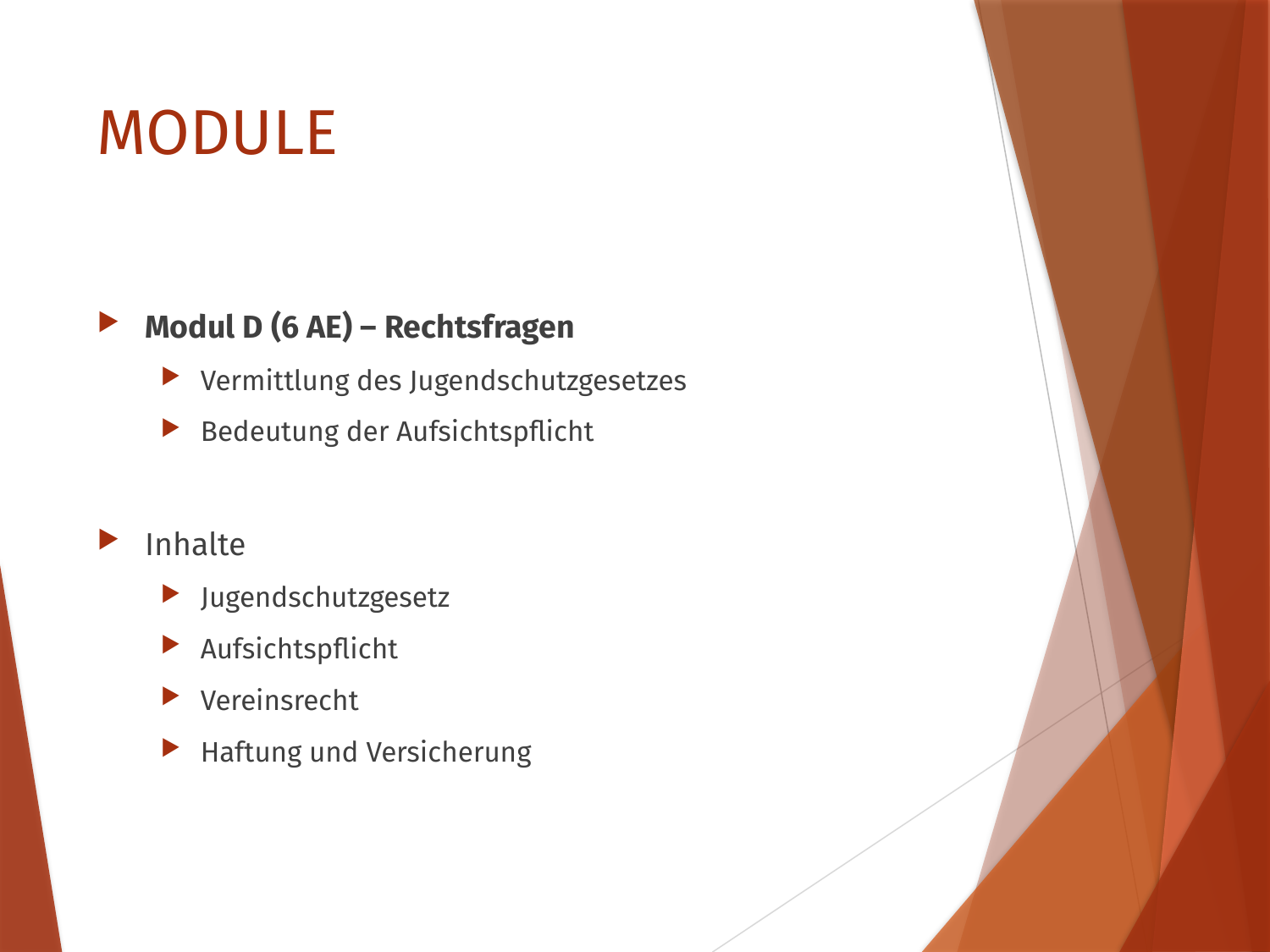

# MODULE
Modul D (6 AE) – Rechtsfragen
Vermittlung des Jugendschutzgesetzes
Bedeutung der Aufsichtspflicht

Inhalte
Jugendschutzgesetz
Aufsichtspflicht
Vereinsrecht
Haftung und Versicherung